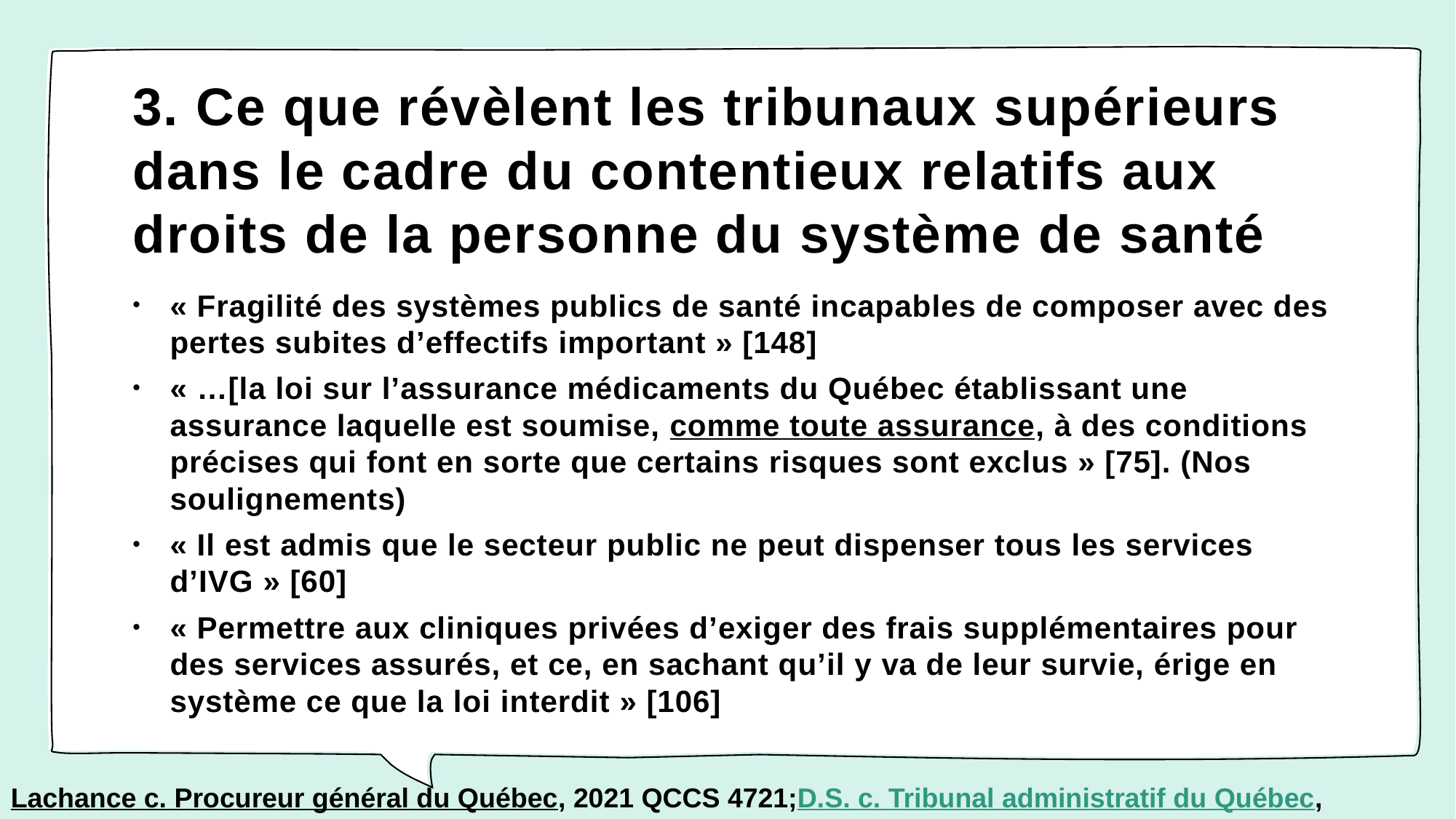

# 3. Ce que révèlent les tribunaux supérieurs dans le cadre du contentieux relatifs aux droits de la personne du système de santé
« Fragilité des systèmes publics de santé incapables de composer avec des pertes subites d’effectifs important » [148]
« …[la loi sur l’assurance médicaments du Québec établissant une assurance laquelle est soumise, comme toute assurance, à des conditions précises qui font en sorte que certains risques sont exclus » [75]. (Nos soulignements)
« Il est admis que le secteur public ne peut dispenser tous les services d’IVG » [60]
« Permettre aux cliniques privées d’exiger des frais supplémentaires pour des services assurés, et ce, en sachant qu’il y va de leur survie, érige en système ce que la loi interdit » [106]

Lachance c. Procureur général du Québec, 2021 QCCS 4721;D.S. c. Tribunal administratif du Québec, 2019 QCCS 3572; Association pour l'accès à l'avortement c. Québec (Procureur général), 2006 QCCS 4694